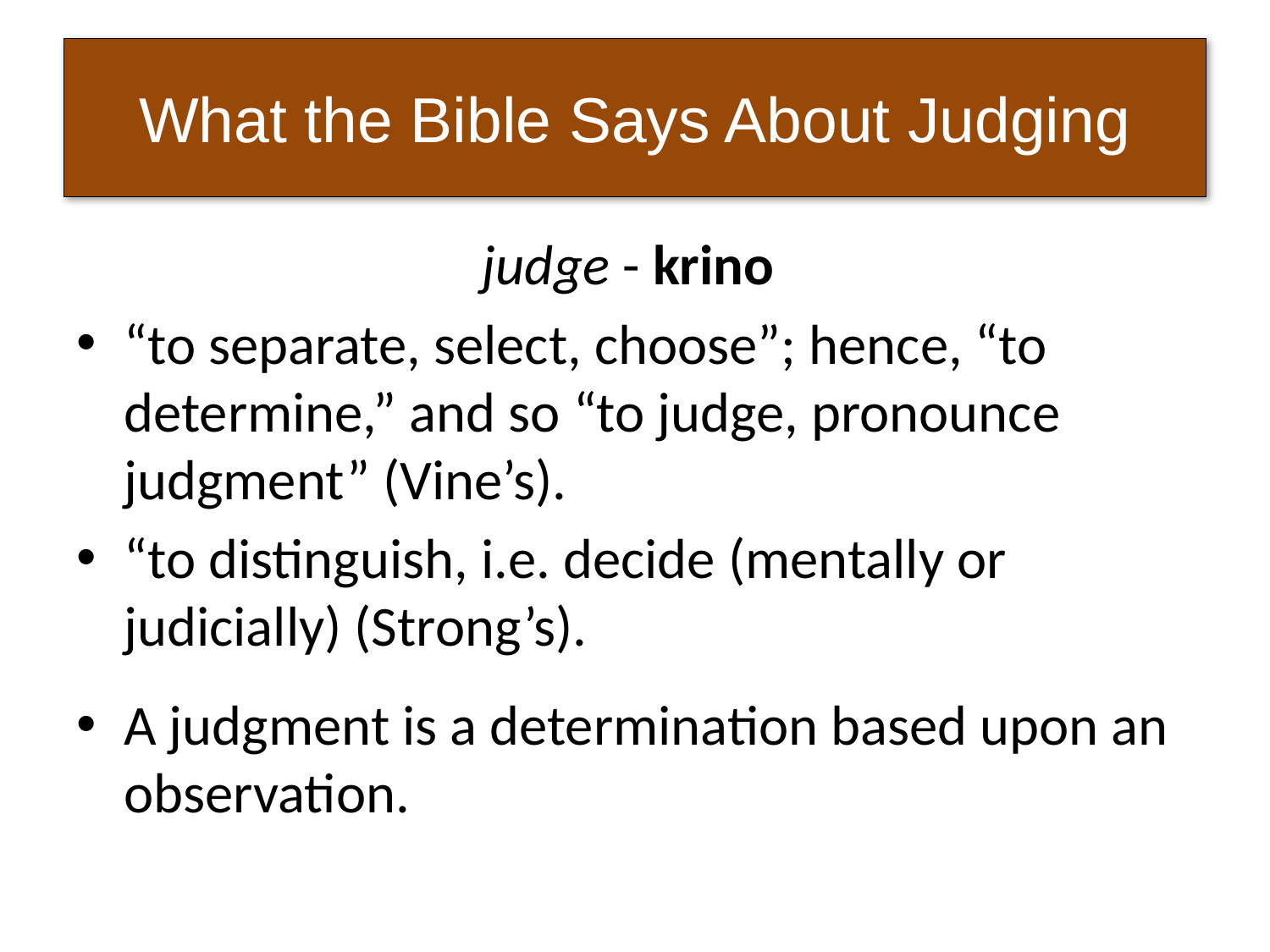

# What the Bible Says About Judging
judge - krino
“to separate, select, choose”; hence, “to determine,” and so “to judge, pronounce judgment” (Vine’s).
“to distinguish, i.e. decide (mentally or judicially) (Strong’s).

A judgment is a determination based upon an observation.